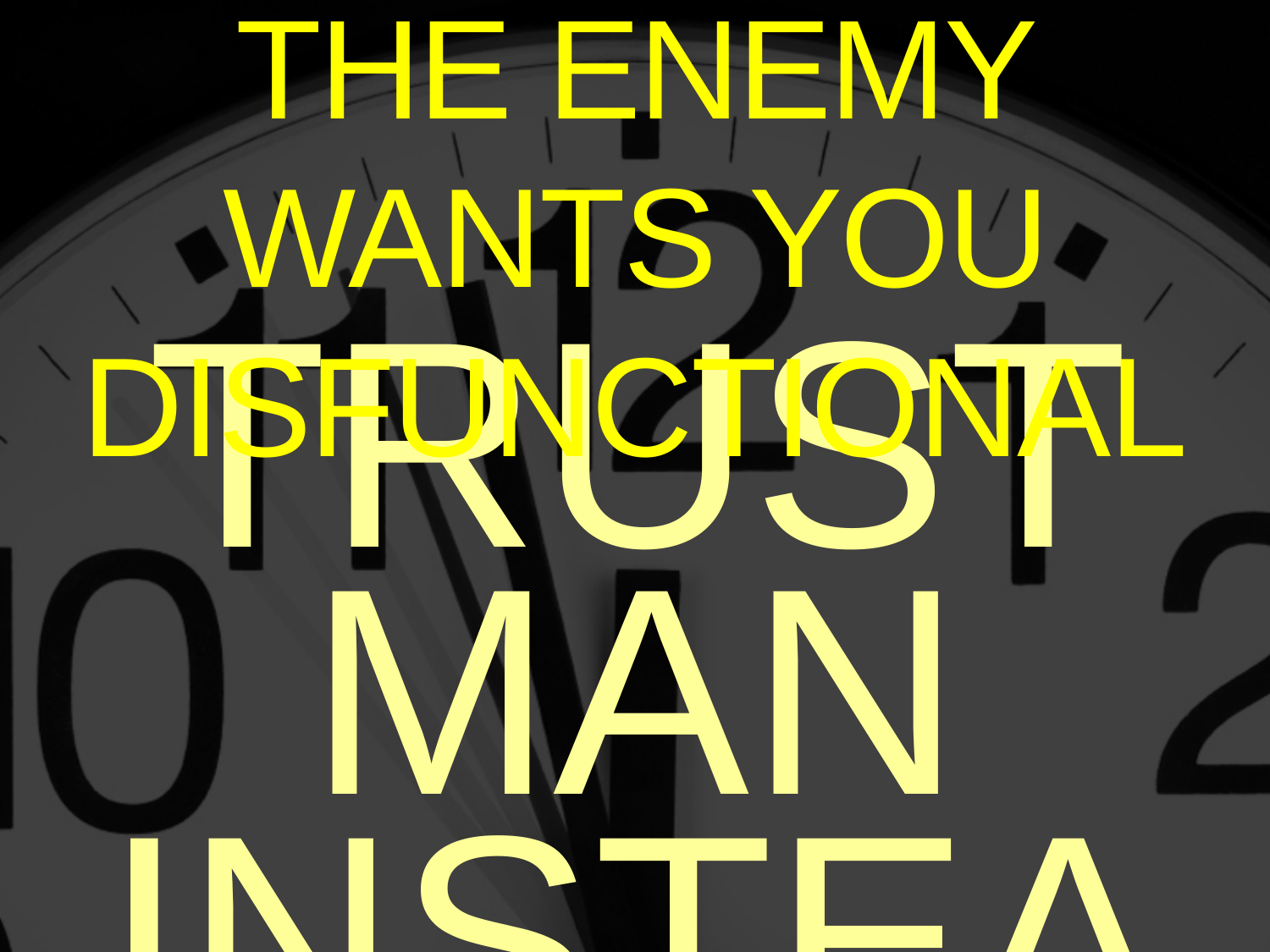

THE ENEMY WANTS YOU DISFUNCTIONAL
TRUST MAN INSTEAD OF GOD